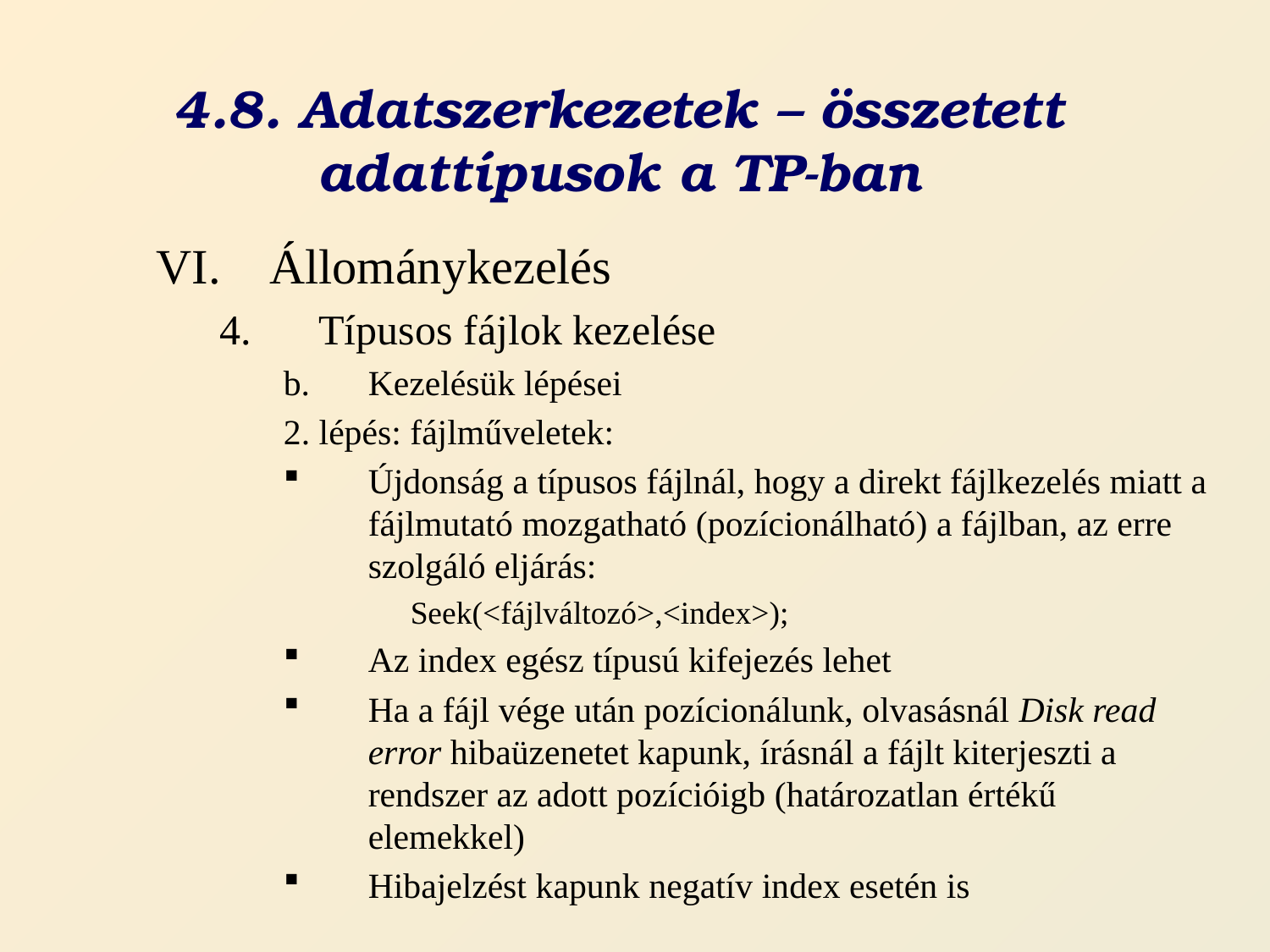

# 4.8. Adatszerkezetek – összetett adattípusok a TP-ban
Állománykezelés
Típusos fájlok kezelése
Kezelésük lépései
2. lépés: fájlműveletek:
Újdonság a típusos fájlnál, hogy a direkt fájlkezelés miatt a fájlmutató mozgatható (pozícionálható) a fájlban, az erre szolgáló eljárás:
Seek(<fájlváltozó>,<index>);
Az index egész típusú kifejezés lehet
Ha a fájl vége után pozícionálunk, olvasásnál Disk read error hibaüzenetet kapunk, írásnál a fájlt kiterjeszti a rendszer az adott pozícióigb (határozatlan értékű elemekkel)
Hibajelzést kapunk negatív index esetén is